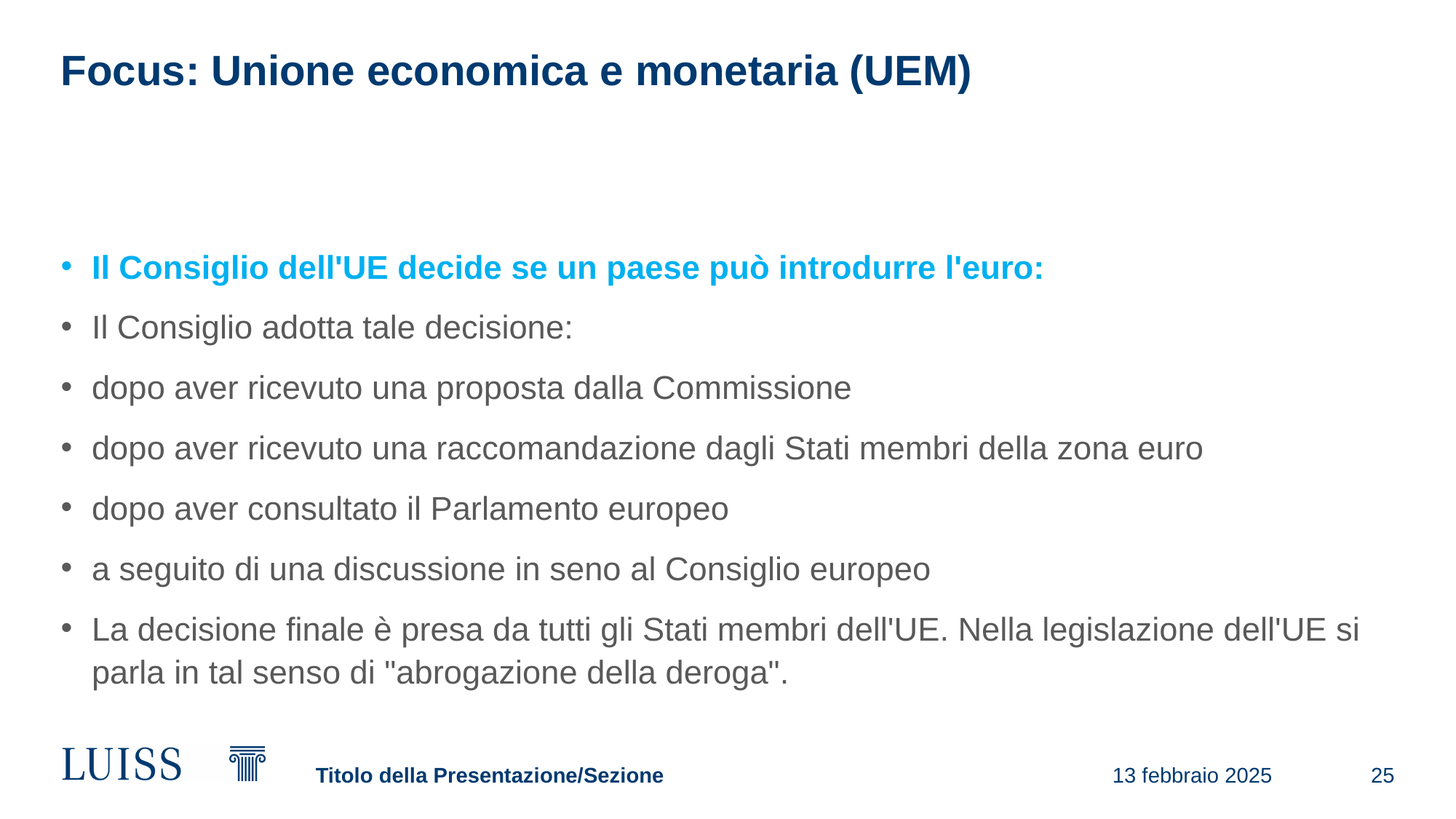

# Focus: Unione economica e monetaria (UEM)

Il Consiglio dell'UE decide se un paese può introdurre l'euro:
Il Consiglio adotta tale decisione:
dopo aver ricevuto una proposta dalla Commissione
dopo aver ricevuto una raccomandazione dagli Stati membri della zona euro
dopo aver consultato il Parlamento europeo
a seguito di una discussione in seno al Consiglio europeo
La decisione finale è presa da tutti gli Stati membri dell'UE. Nella legislazione dell'UE si parla in tal senso di "abrogazione della deroga".

Titolo della Presentazione/Sezione
13 febbraio 2025
25